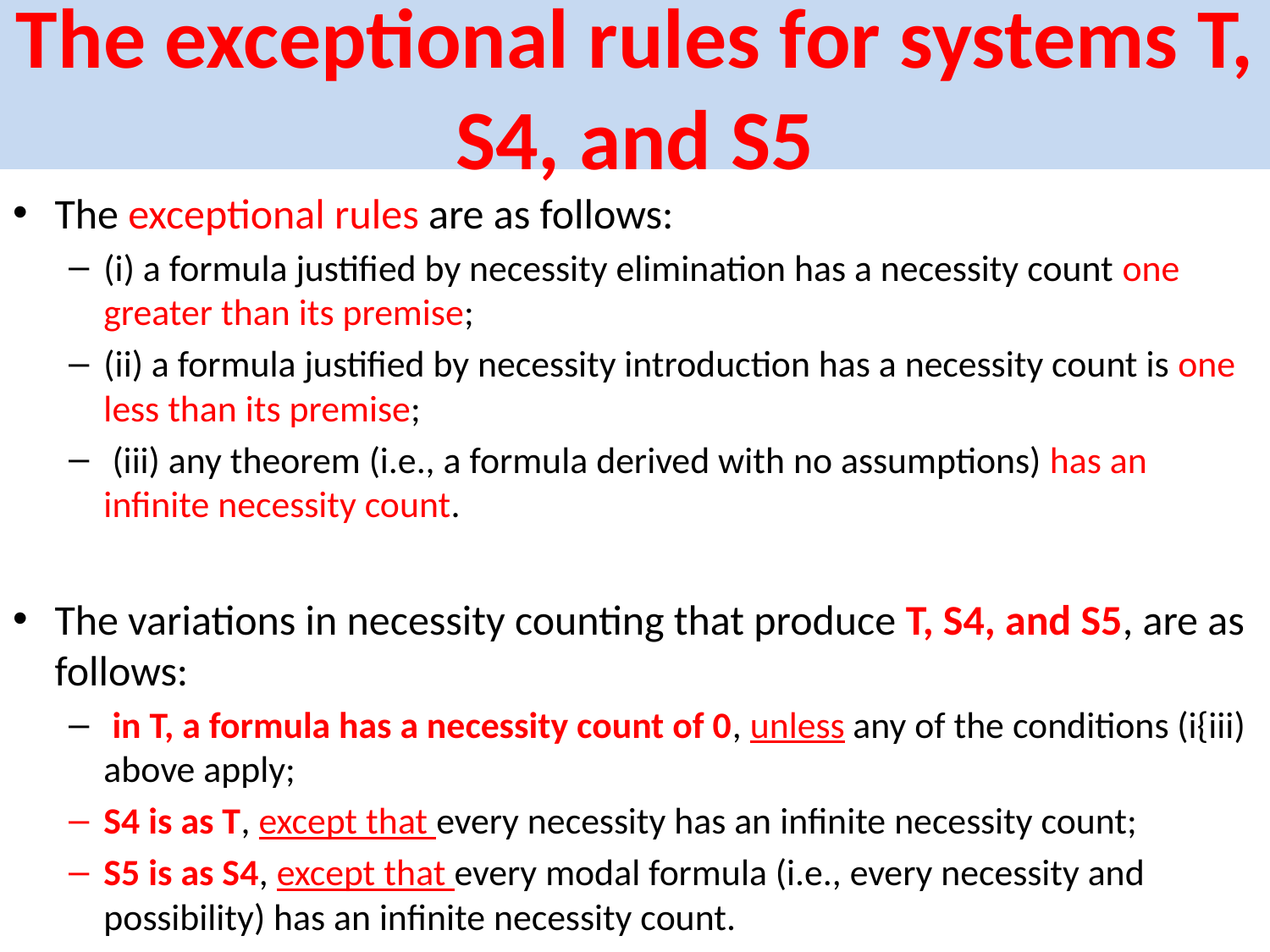

# The exceptional rules for systems T, S4, and S5
The exceptional rules are as follows:
(i) a formula justified by necessity elimination has a necessity count one greater than its premise;
(ii) a formula justified by necessity introduction has a necessity count is one less than its premise;
 (iii) any theorem (i.e., a formula derived with no assumptions) has an infinite necessity count.

The variations in necessity counting that produce T, S4, and S5, are as follows:
 in T, a formula has a necessity count of 0, unless any of the conditions (i{iii) above apply;
S4 is as T, except that every necessity has an infinite necessity count;
S5 is as S4, except that every modal formula (i.e., every necessity and possibility) has an infinite necessity count.